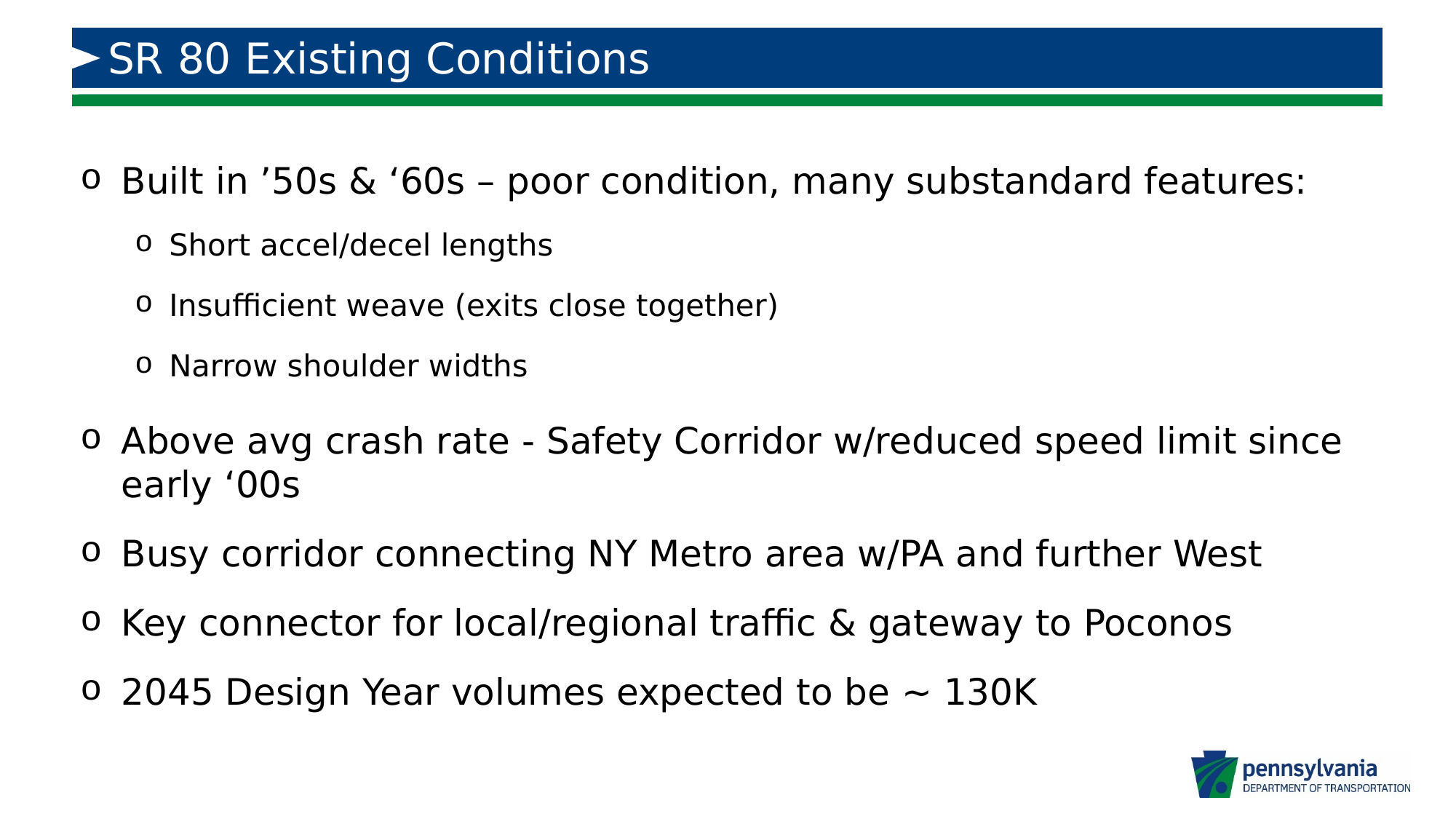

# SR 80 Existing Conditions
Built in ’50s & ‘60s – poor condition, many substandard features:
Short accel/decel lengths
Insufficient weave (exits close together)
Narrow shoulder widths
Above avg crash rate - Safety Corridor w/reduced speed limit since early ‘00s
Busy corridor connecting NY Metro area w/PA and further West
Key connector for local/regional traffic & gateway to Poconos
2045 Design Year volumes expected to be ~ 130K